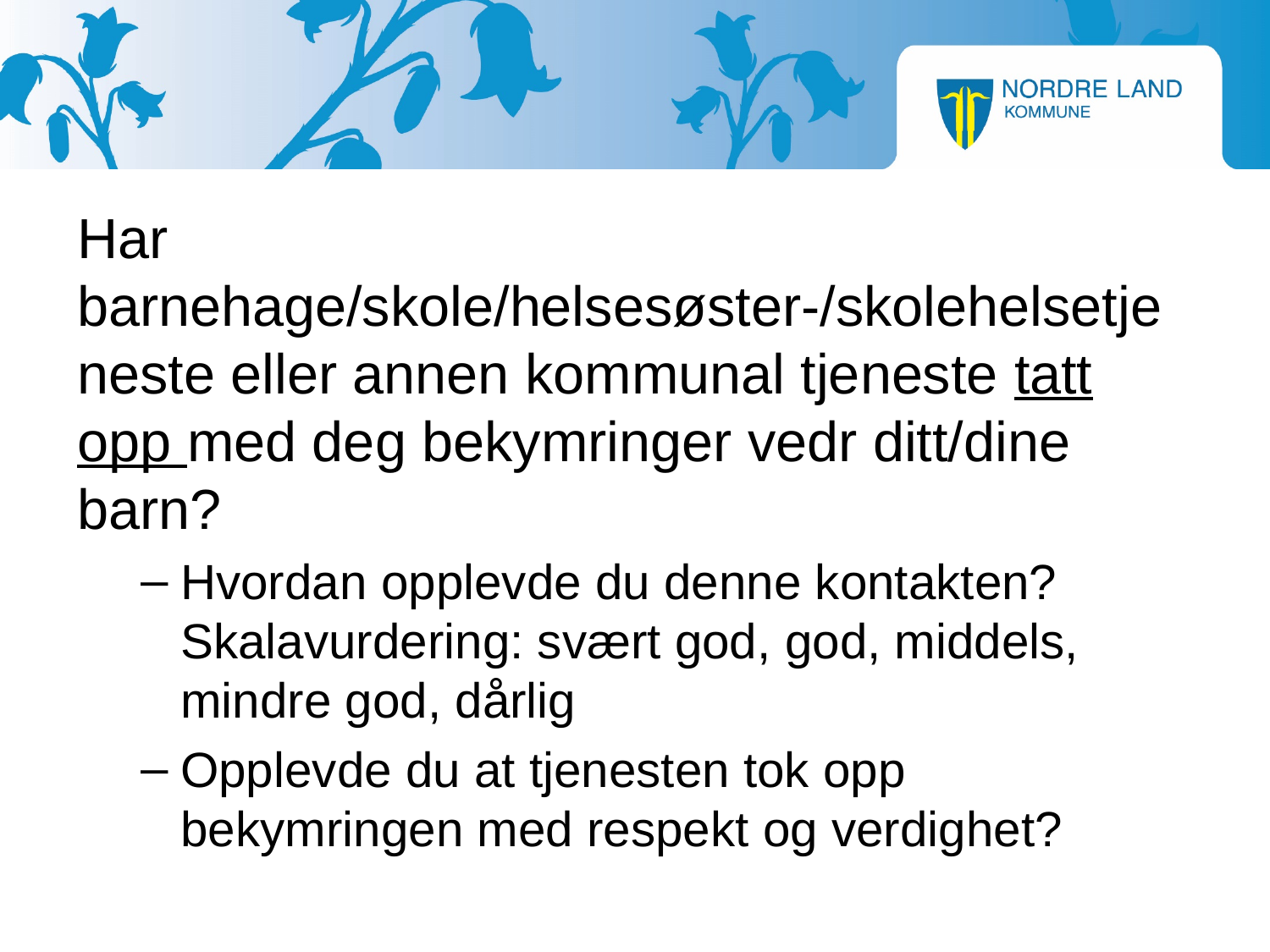

Har barnehage/skole/helsesøster-/skolehelsetjeneste eller annen kommunal tjeneste tatt opp med deg bekymringer vedr ditt/dine barn?
Hvordan opplevde du denne kontakten? Skalavurdering: svært god, god, middels, mindre god, dårlig
Opplevde du at tjenesten tok opp bekymringen med respekt og verdighet?